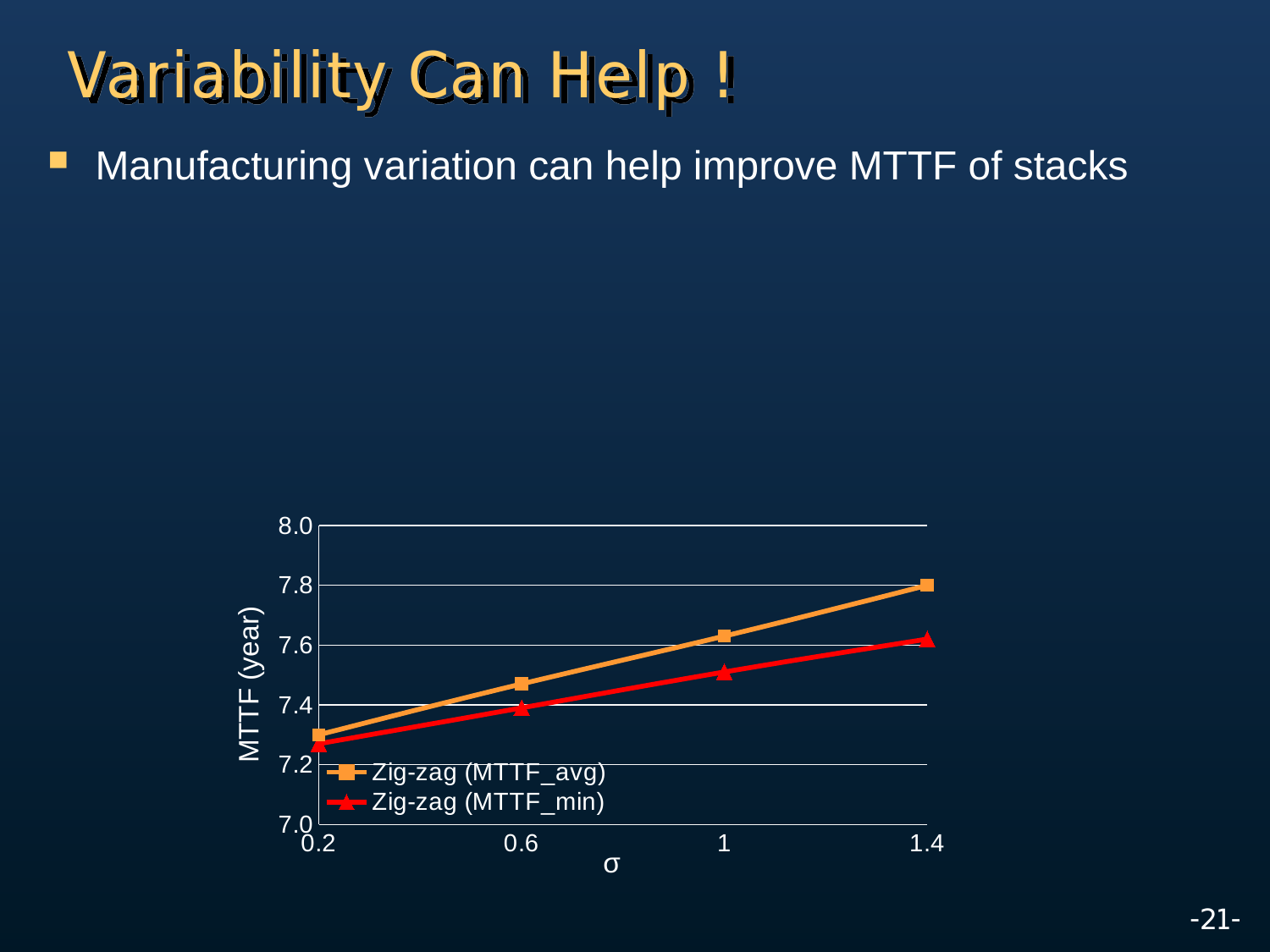

# Variability Can Help !
Manufacturing variation can help improve MTTF of stacks

### Chart

| Category | Zig-zag (MTTF_avg) | Zig-zag (MTTF_min) |
|---|---|---|